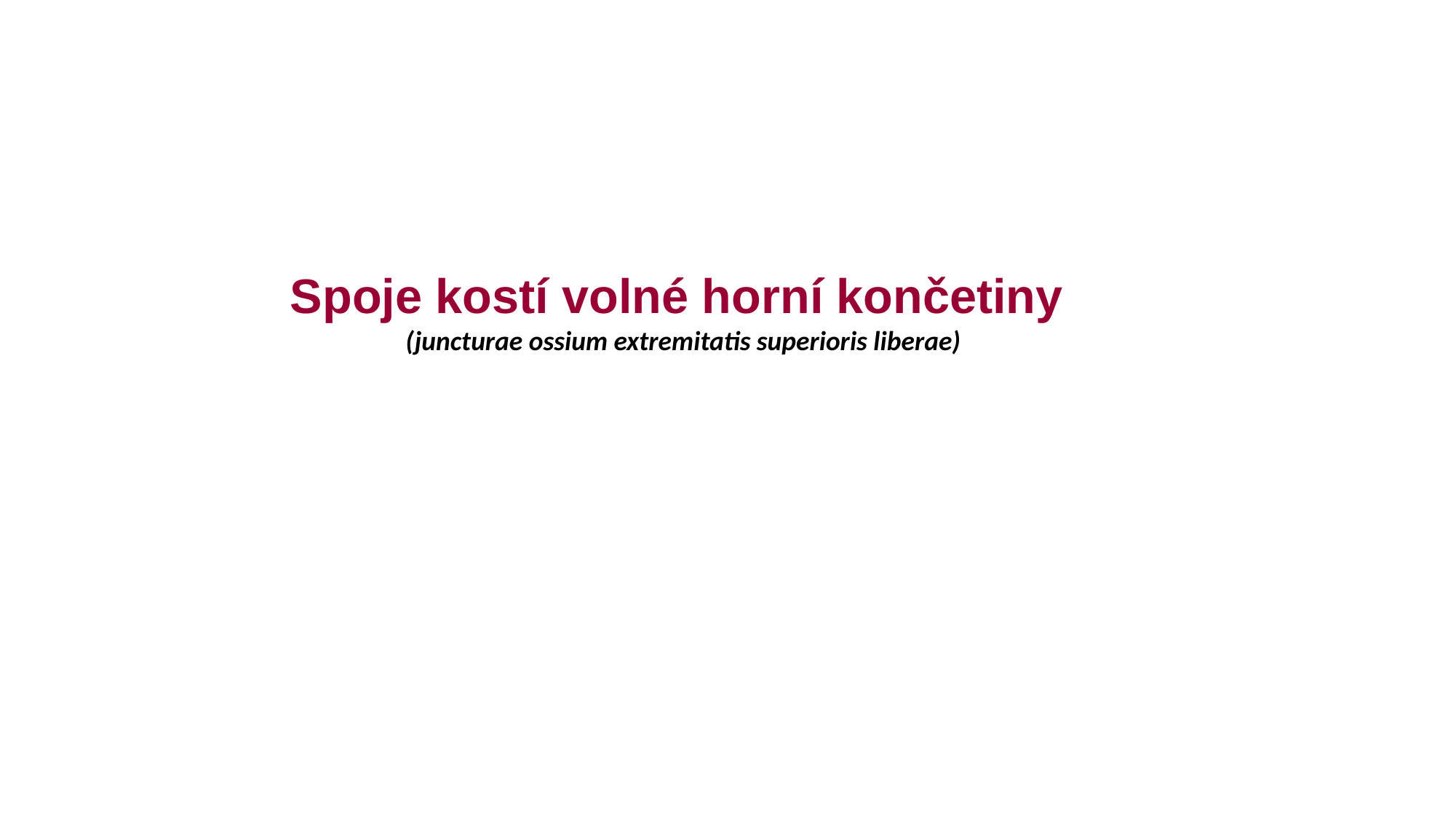

Spoje kostí volné horní končetiny
(juncturae ossium extremitatis superioris liberae)